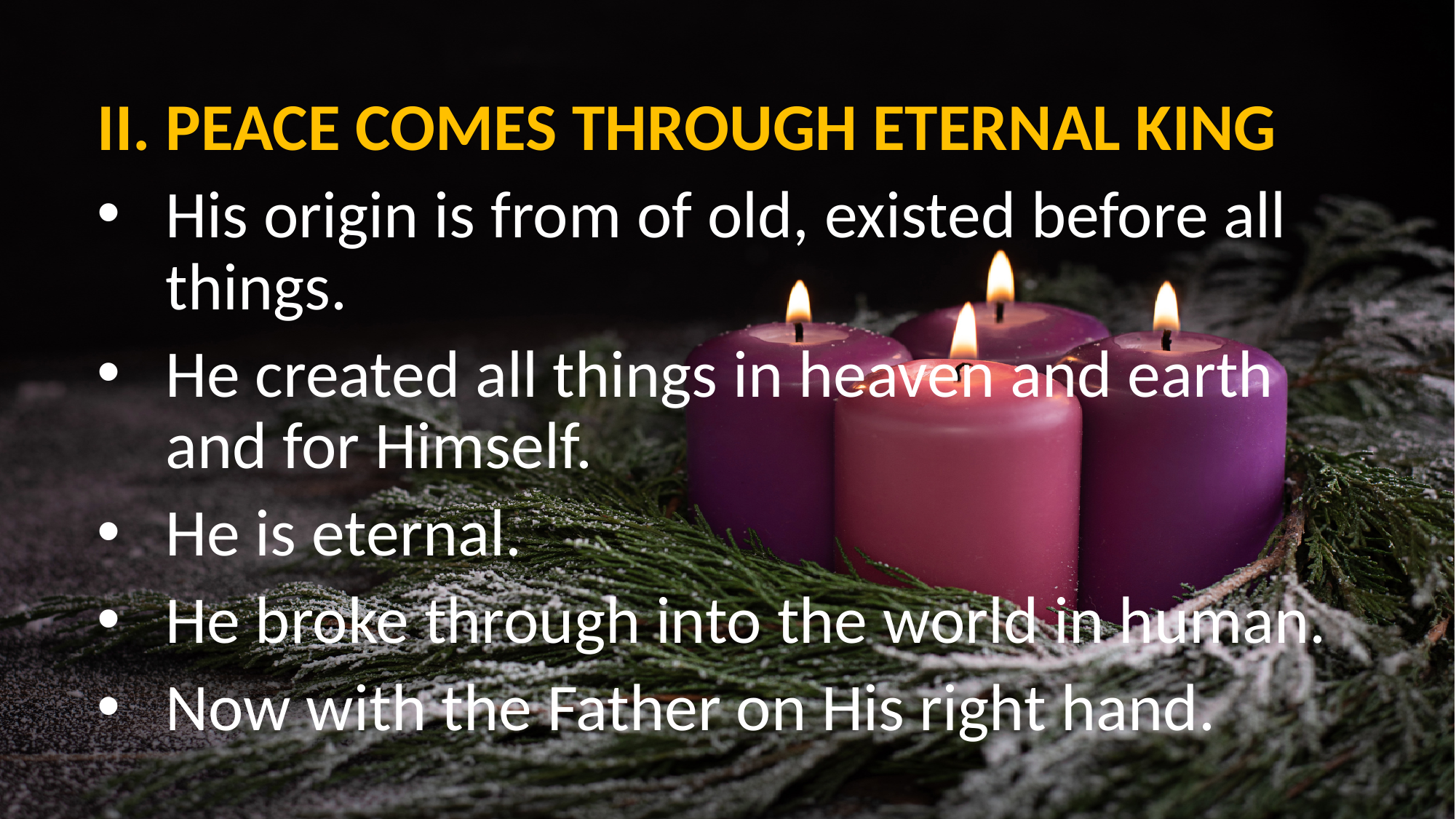

II. PEACE COMES THROUGH ETERNAL KING
His origin is from of old, existed before all things.
He created all things in heaven and earth  and for Himself.
He is eternal.
He broke through into the world in human.
Now with the Father on His right hand.